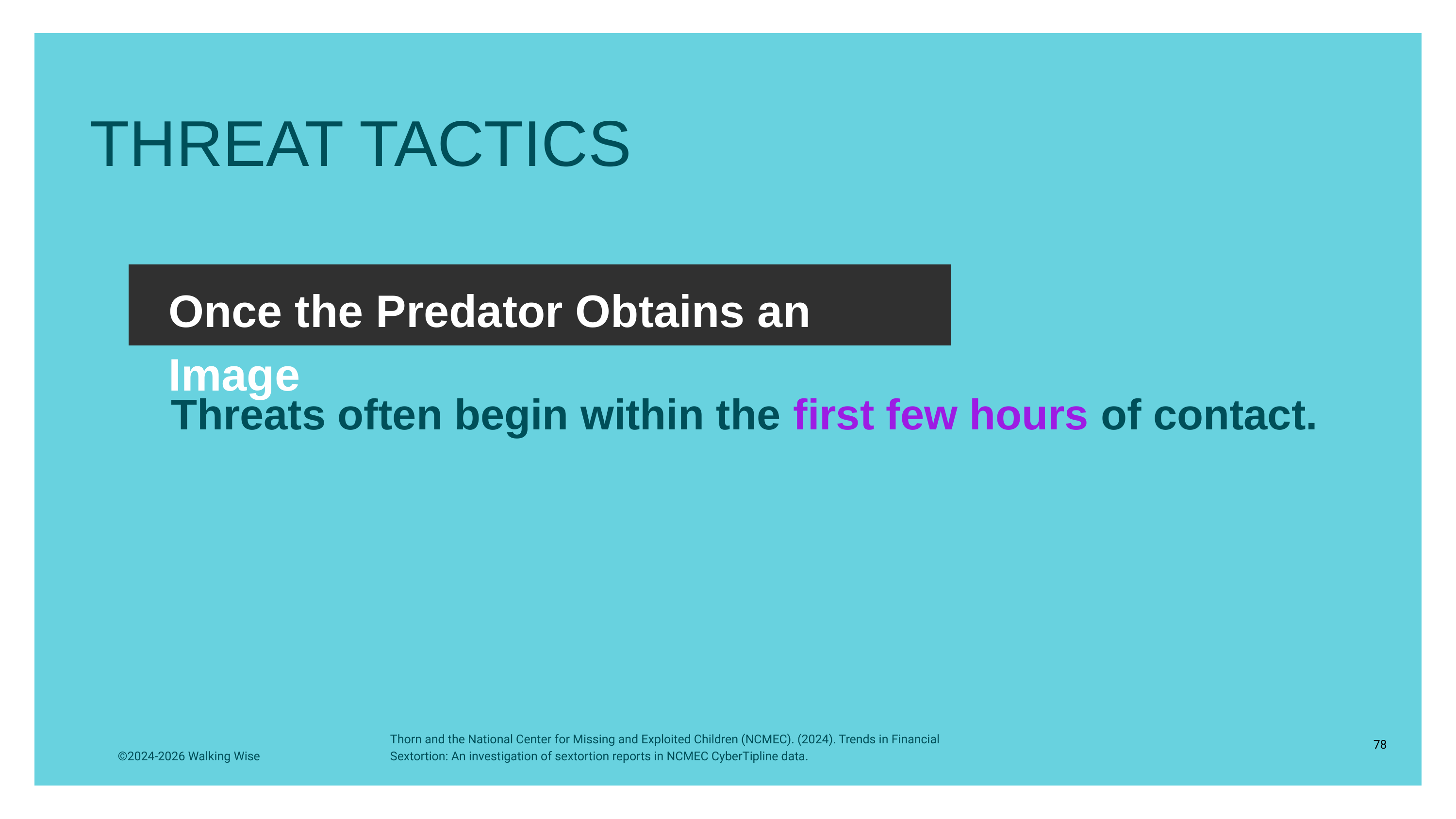

LESSON PLANS
THREAT TACTICS

Once the Predator Obtains an Image
Threats often begin within the first few hours of contact.
Thorn and the National Center for Missing and Exploited Children (NCMEC). (2024). Trends in Financial Sextortion: An investigation of sextortion reports in NCMEC CyberTipline data.
78
©2024-2026 Walking Wise
3